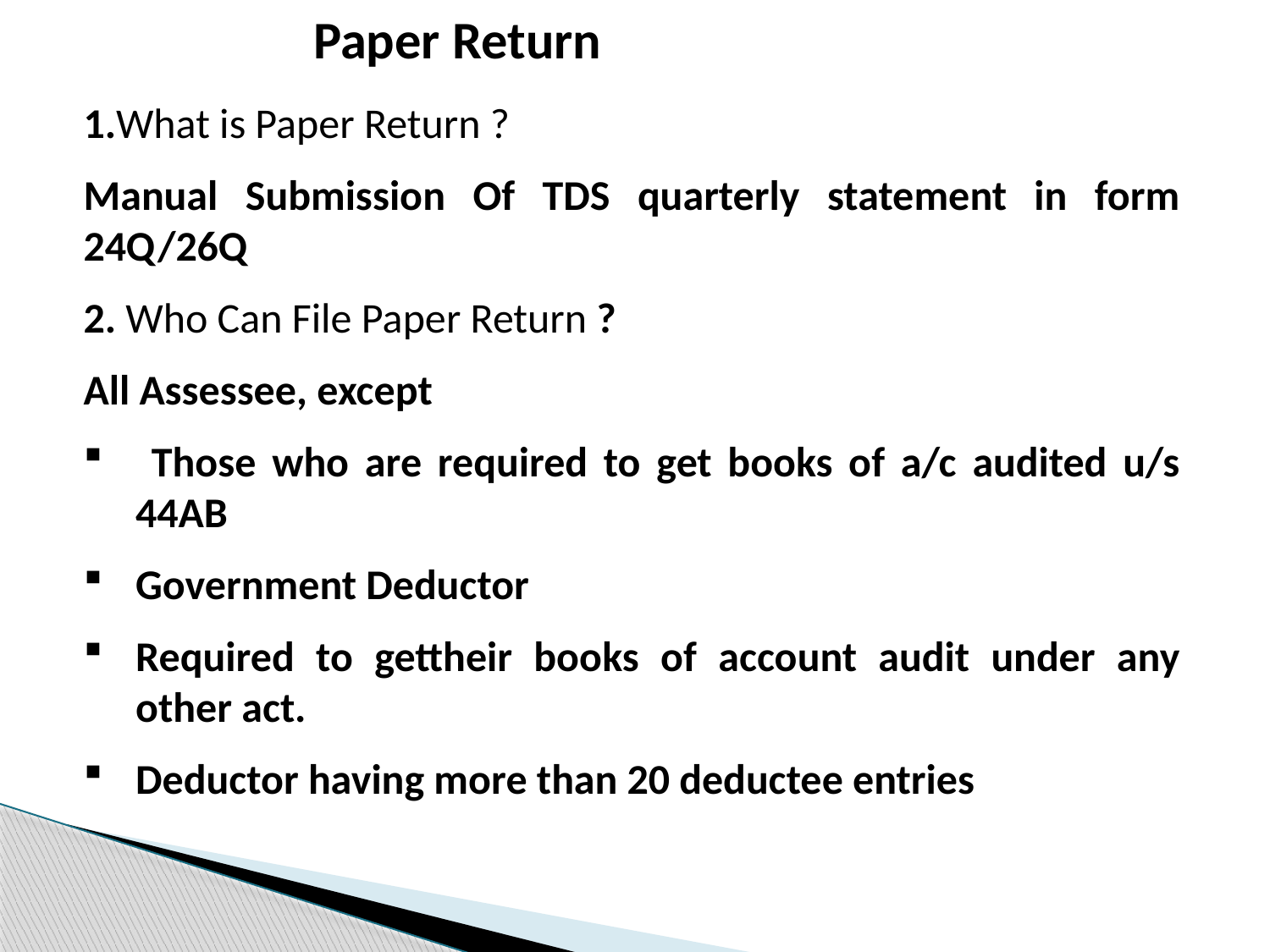

Paper Return

1.What is Paper Return ?
Manual Submission Of TDS quarterly statement in form 24Q/26Q
2. Who Can File Paper Return ?
All Assessee, except
 Those who are required to get books of a/c audited u/s 44AB
Government Deductor
Required to gettheir books of account audit under any other act.
Deductor having more than 20 deductee entries